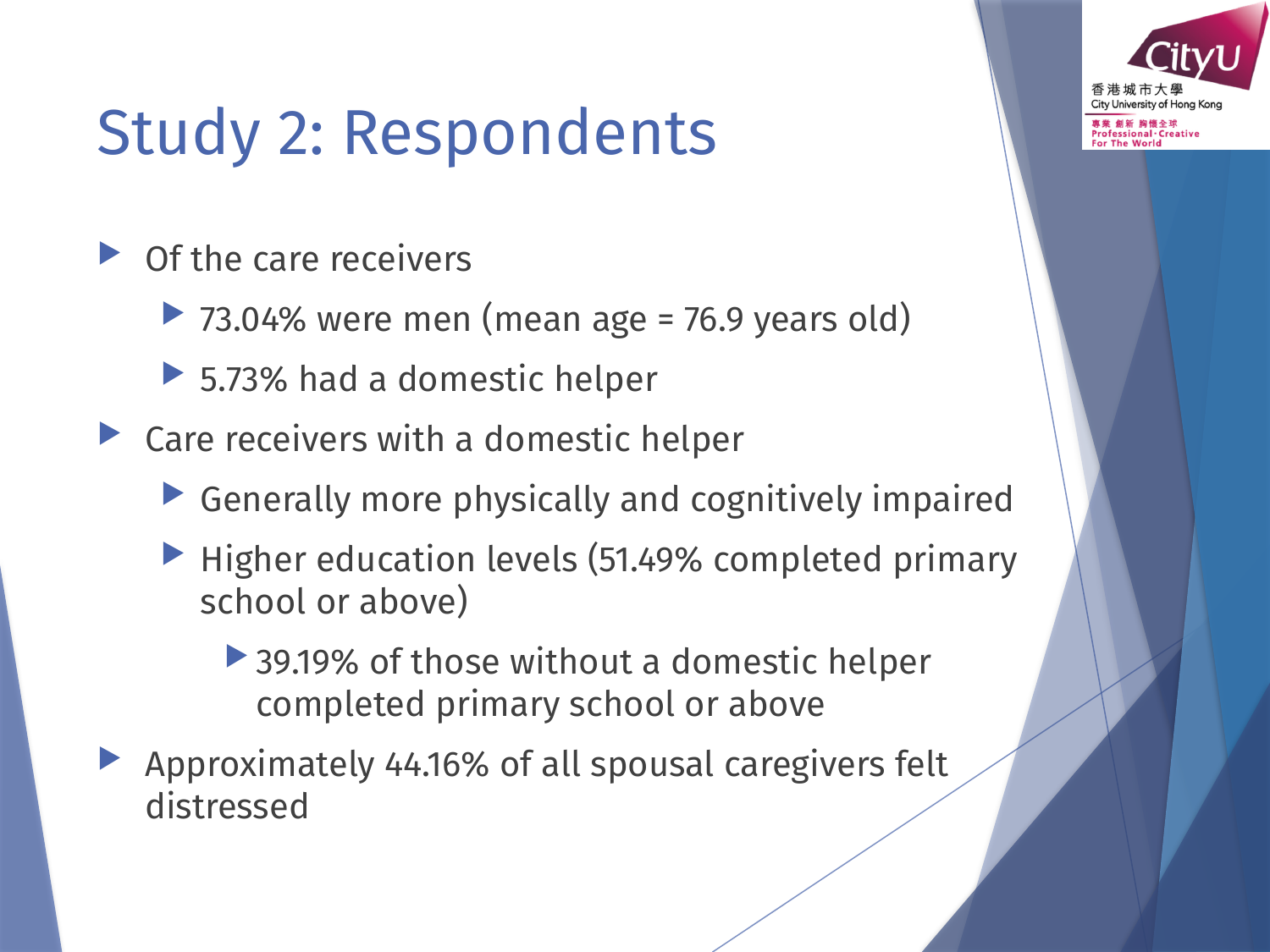

# Study 2: Respondents
Of the care receivers
73.04% were men (mean age = 76.9 years old)
5.73% had a domestic helper
Care receivers with a domestic helper
Generally more physically and cognitively impaired
Higher education levels (51.49% completed primary school or above)
39.19% of those without a domestic helper completed primary school or above
Approximately 44.16% of all spousal caregivers felt distressed